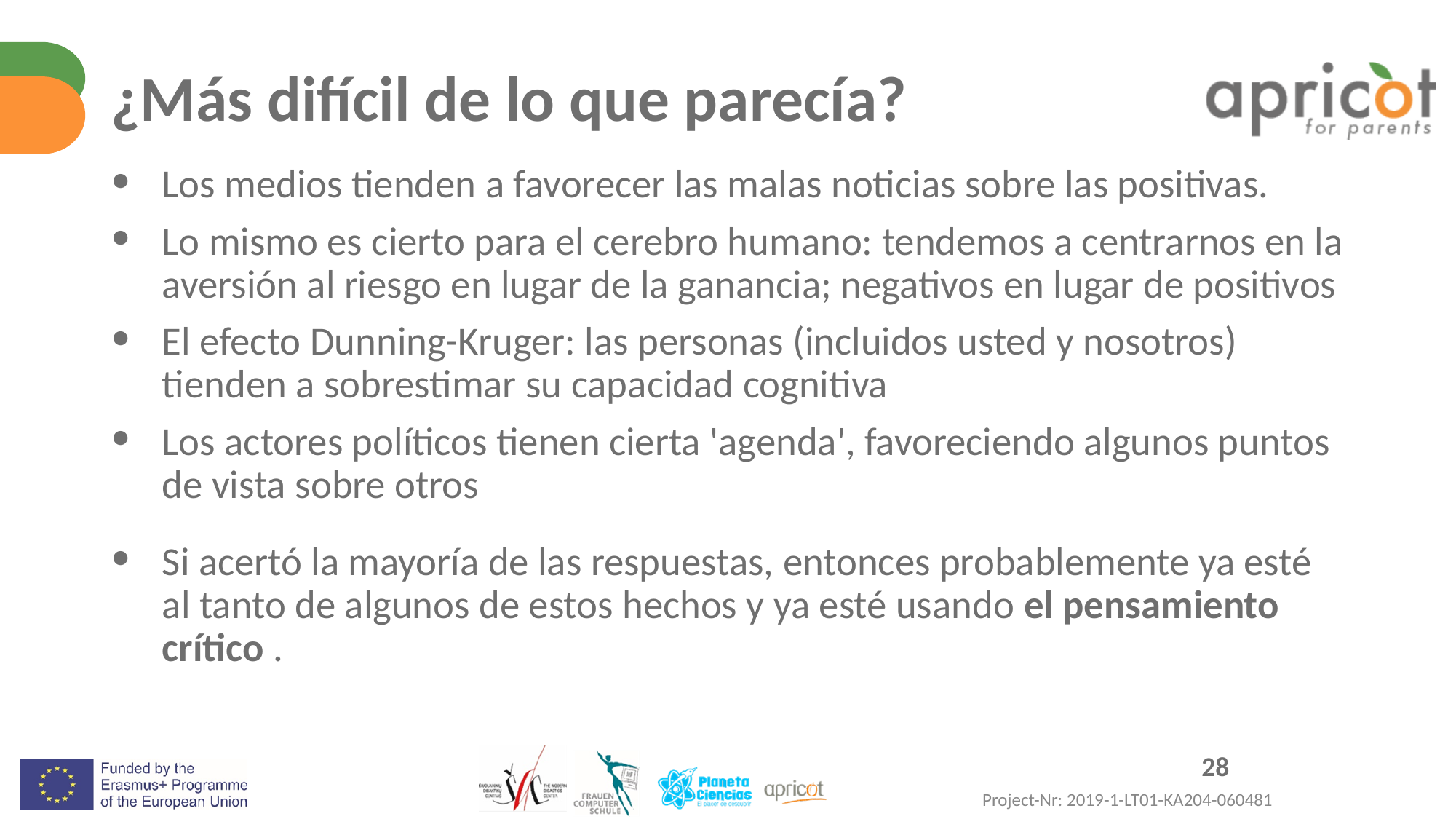

# ¿Más difícil de lo que parecía?
Los medios tienden a favorecer las malas noticias sobre las positivas.
Lo mismo es cierto para el cerebro humano: tendemos a centrarnos en la aversión al riesgo en lugar de la ganancia; negativos en lugar de positivos
El efecto Dunning-Kruger: las personas (incluidos usted y nosotros) tienden a sobrestimar su capacidad cognitiva
Los actores políticos tienen cierta 'agenda', favoreciendo algunos puntos de vista sobre otros
Si acertó la mayoría de las respuestas, entonces probablemente ya esté al tanto de algunos de estos hechos y ya esté usando el pensamiento crítico .

28